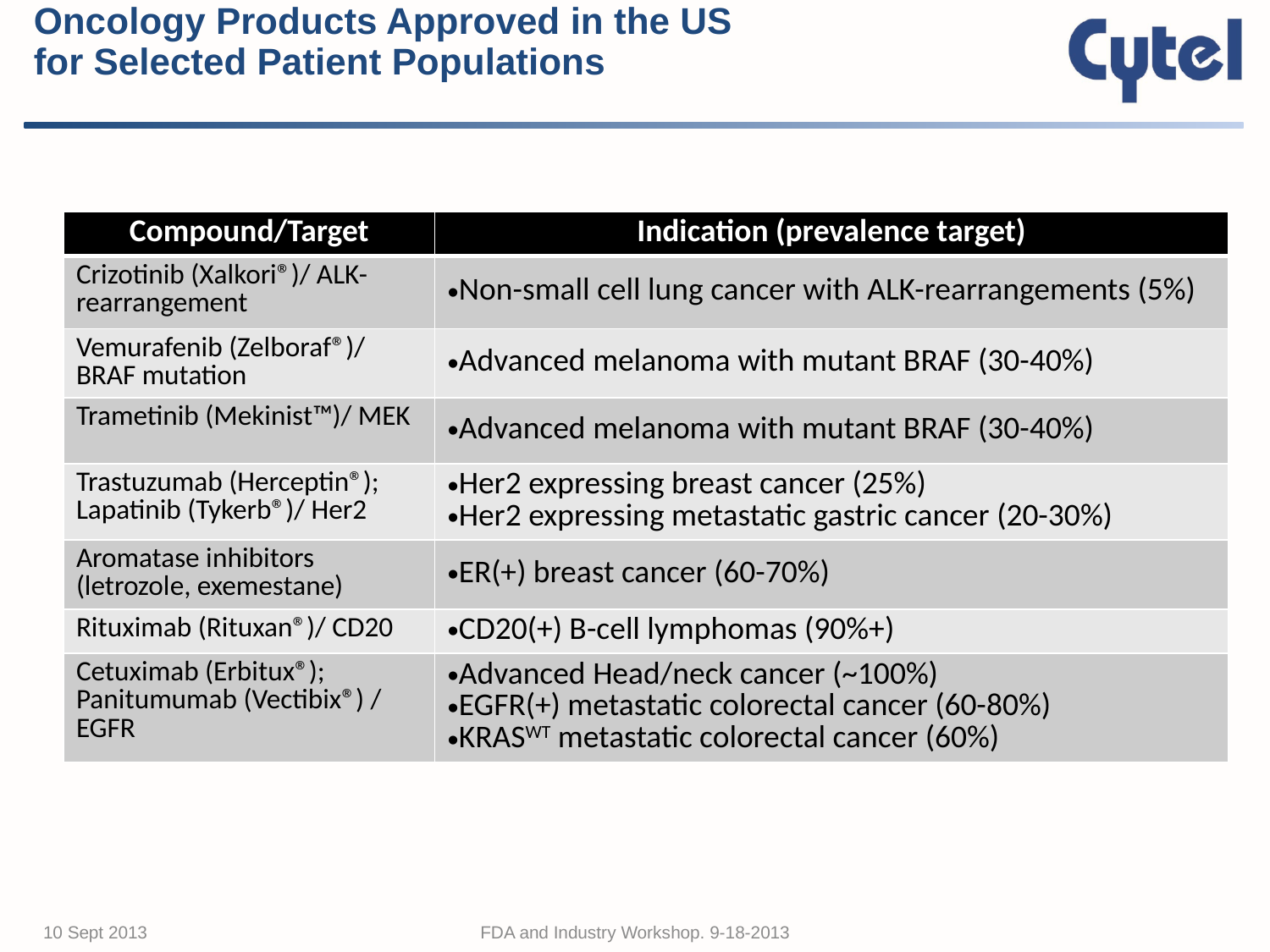

# Oncology Products Approved in the US for Selected Patient Populations
| Compound/Target | Indication (prevalence target) |
| --- | --- |
| Crizotinib (Xalkori®)/ ALK-rearrangement | Non-small cell lung cancer with ALK-rearrangements (5%) |
| Vemurafenib (Zelboraf®)/ BRAF mutation | Advanced melanoma with mutant BRAF (30-40%) |
| Trametinib (Mekinist™)/ MEK | Advanced melanoma with mutant BRAF (30-40%) |
| Trastuzumab (Herceptin®); Lapatinib (Tykerb®)/ Her2 | Her2 expressing breast cancer (25%) Her2 expressing metastatic gastric cancer (20-30%) |
| Aromatase inhibitors (letrozole, exemestane) | ER(+) breast cancer (60-70%) |
| Rituximab (Rituxan®)/ CD20 | CD20(+) B-cell lymphomas (90%+) |
| Cetuximab (Erbitux®); Panitumumab (Vectibix®) / EGFR | Advanced Head/neck cancer (~100%) EGFR(+) metastatic colorectal cancer (60-80%) KRASWT metastatic colorectal cancer (60%) |
10 Sept 2013
FDA and Industry Workshop. 9-18-2013